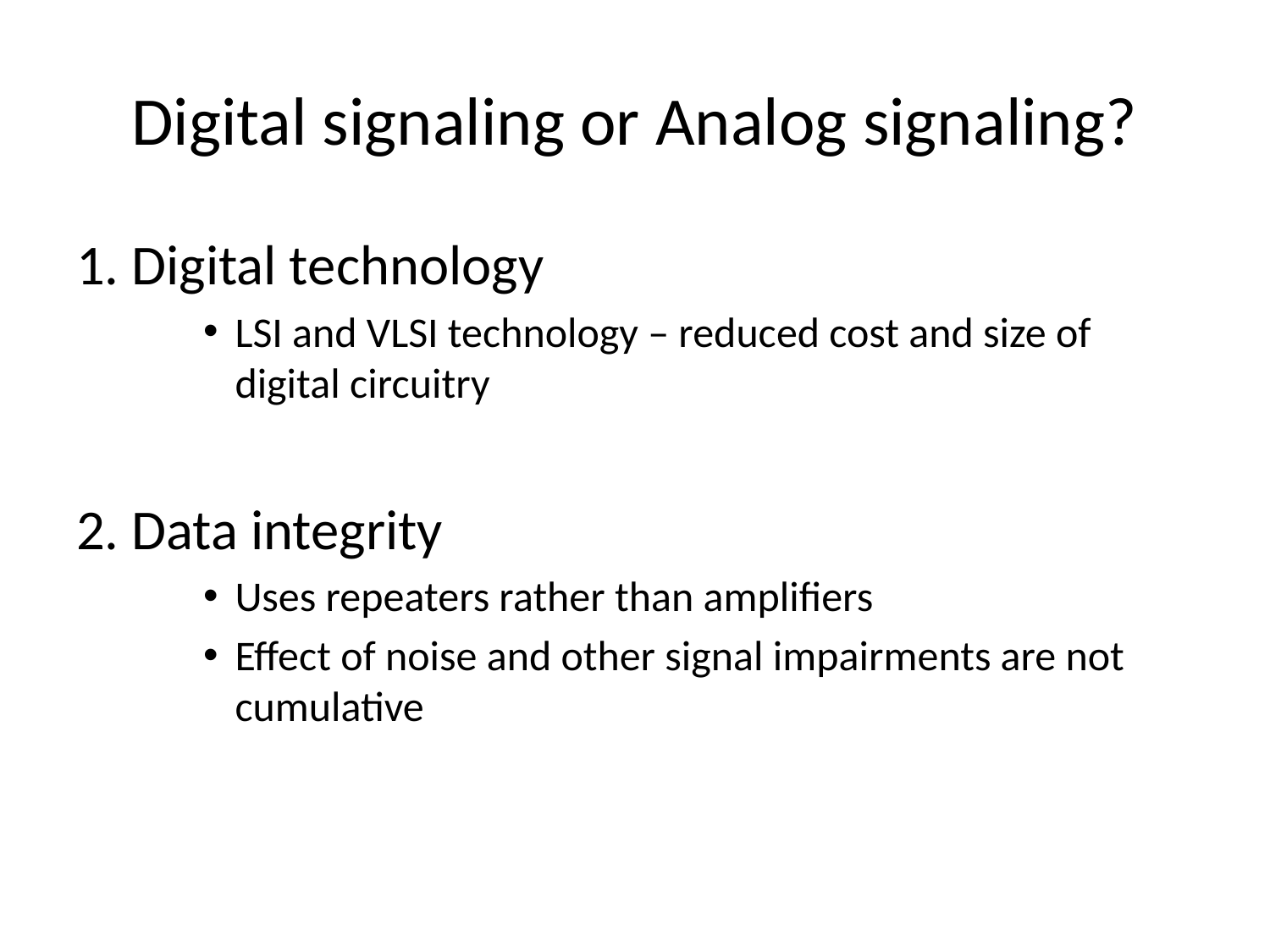

# Digital signaling or Analog signaling?
1. Digital technology
LSI and VLSI technology – reduced cost and size of digital circuitry

2. Data integrity
Uses repeaters rather than amplifiers
Effect of noise and other signal impairments are not cumulative